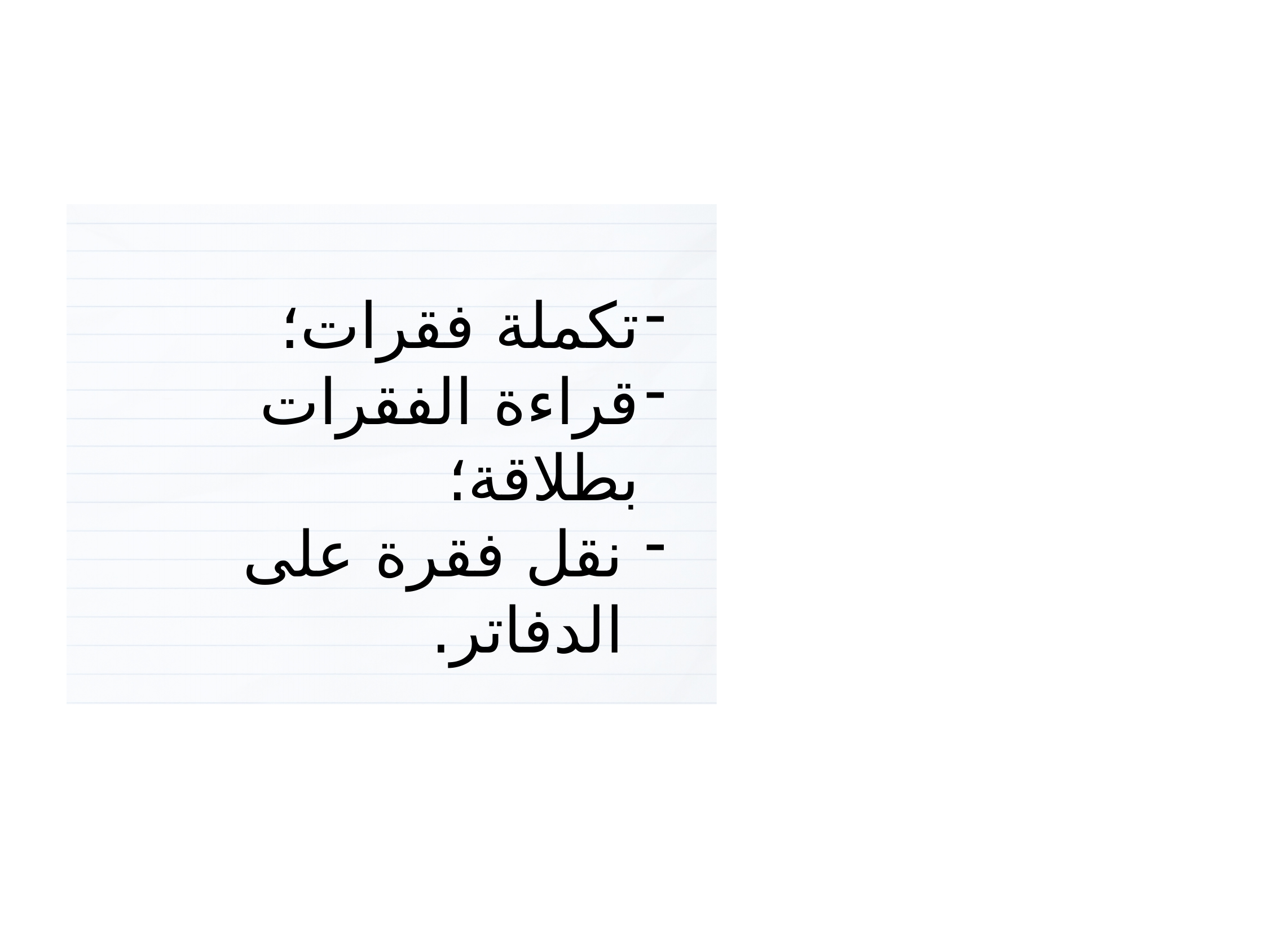

4

تكملة فقرات؛
قراءة الفقرات بطلاقة؛
نقل فقرة على الدفاتر.

أنشطة القراءة والكتابة